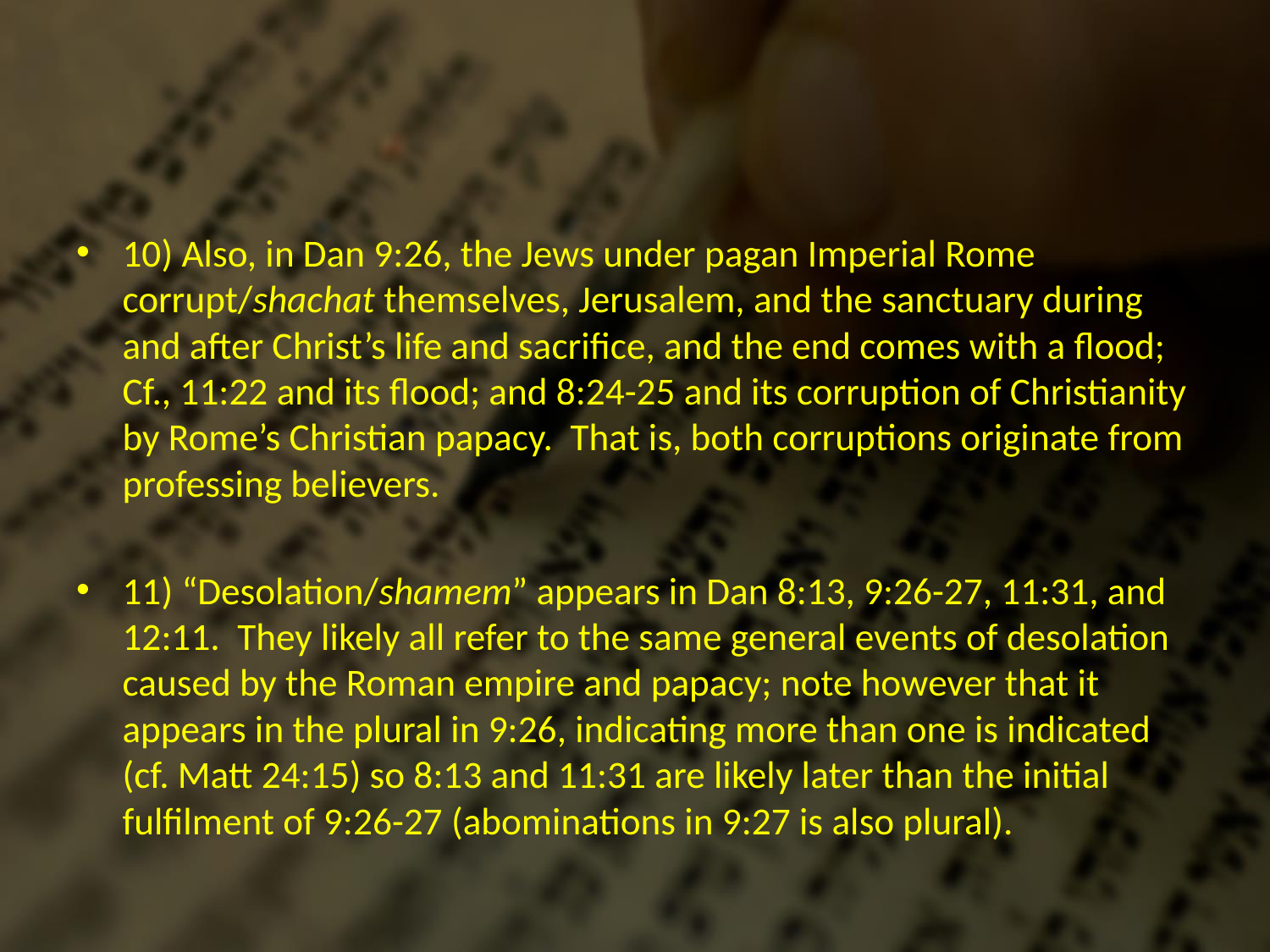

#
10) Also, in Dan 9:26, the Jews under pagan Imperial Rome corrupt/shachat themselves, Jerusalem, and the sanctuary during and after Christ’s life and sacrifice, and the end comes with a flood; Cf., 11:22 and its flood; and 8:24-25 and its corruption of Christianity by Rome’s Christian papacy.  That is, both corruptions originate from professing believers.

11) “Desolation/shamem” appears in Dan 8:13, 9:26-27, 11:31, and 12:11.  They likely all refer to the same general events of desolation caused by the Roman empire and papacy; note however that it appears in the plural in 9:26, indicating more than one is indicated (cf. Matt 24:15) so 8:13 and 11:31 are likely later than the initial fulfilment of 9:26-27 (abominations in 9:27 is also plural).